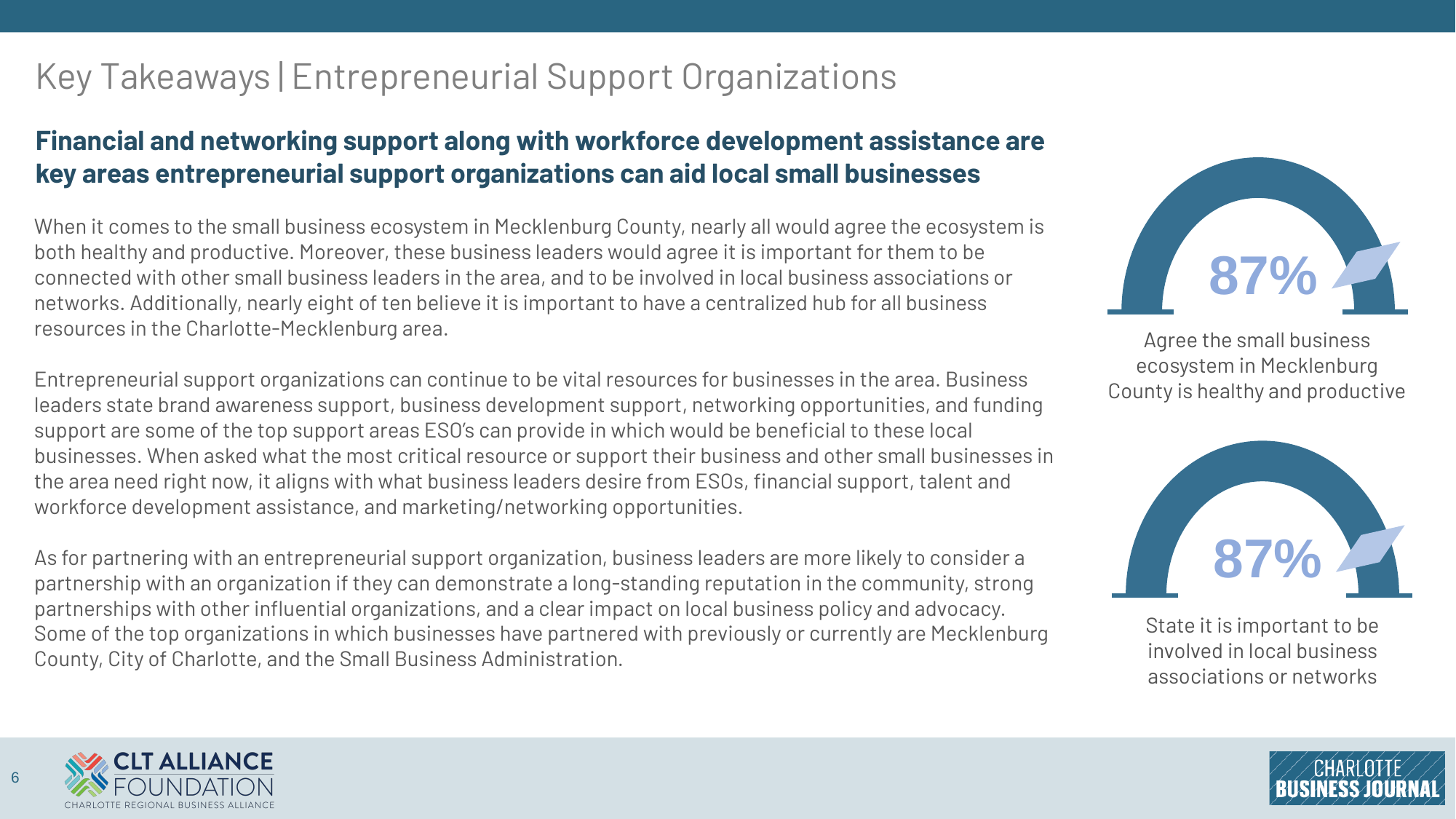

# Key Takeaways | Entrepreneurial Support Organizations
Financial and networking support along with workforce development assistance are key areas entrepreneurial support organizations can aid local small businesses

87%
When it comes to the small business ecosystem in Mecklenburg County, nearly all would agree the ecosystem is both healthy and productive. Moreover, these business leaders would agree it is important for them to be connected with other small business leaders in the area, and to be involved in local business associations or networks. Additionally, nearly eight of ten believe it is important to have a centralized hub for all business resources in the Charlotte-Mecklenburg area.

Entrepreneurial support organizations can continue to be vital resources for businesses in the area. Business leaders state brand awareness support, business development support, networking opportunities, and funding support are some of the top support areas ESO’s can provide in which would be beneficial to these local businesses. When asked what the most critical resource or support their business and other small businesses in the area need right now, it aligns with what business leaders desire from ESOs, financial support, talent and workforce development assistance, and marketing/networking opportunities.

As for partnering with an entrepreneurial support organization, business leaders are more likely to consider a partnership with an organization if they can demonstrate a long-standing reputation in the community, strong partnerships with other influential organizations, and a clear impact on local business policy and advocacy. Some of the top organizations in which businesses have partnered with previously or currently are Mecklenburg County, City of Charlotte, and the Small Business Administration.
Agree the small business ecosystem in Mecklenburg County is healthy and productive

87%
State it is important to be involved in local business associations or networks
6